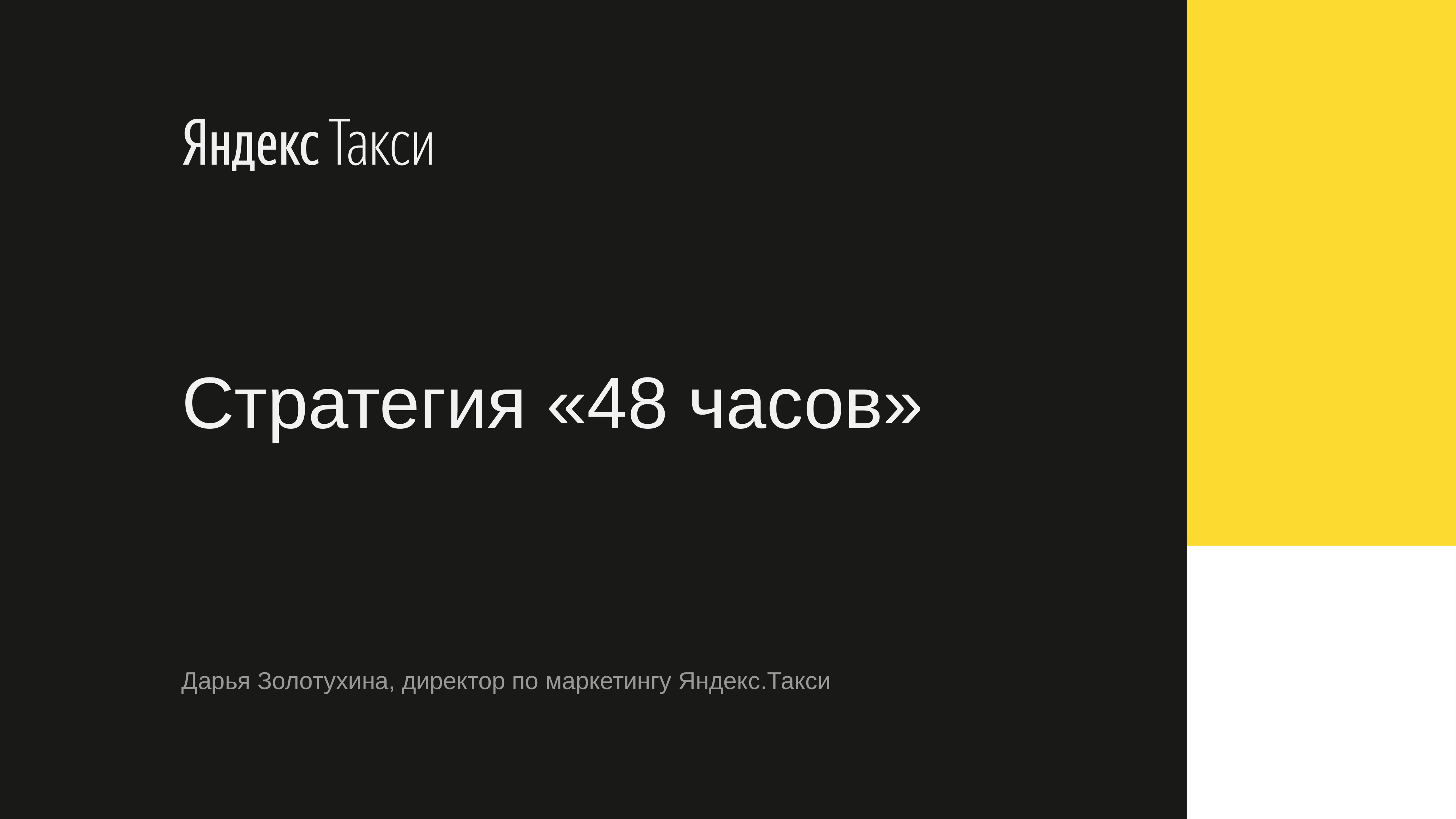

# Стратегия «48 часов»
Дарья Золотухина, директор по маркетингу Яндекc.Такси